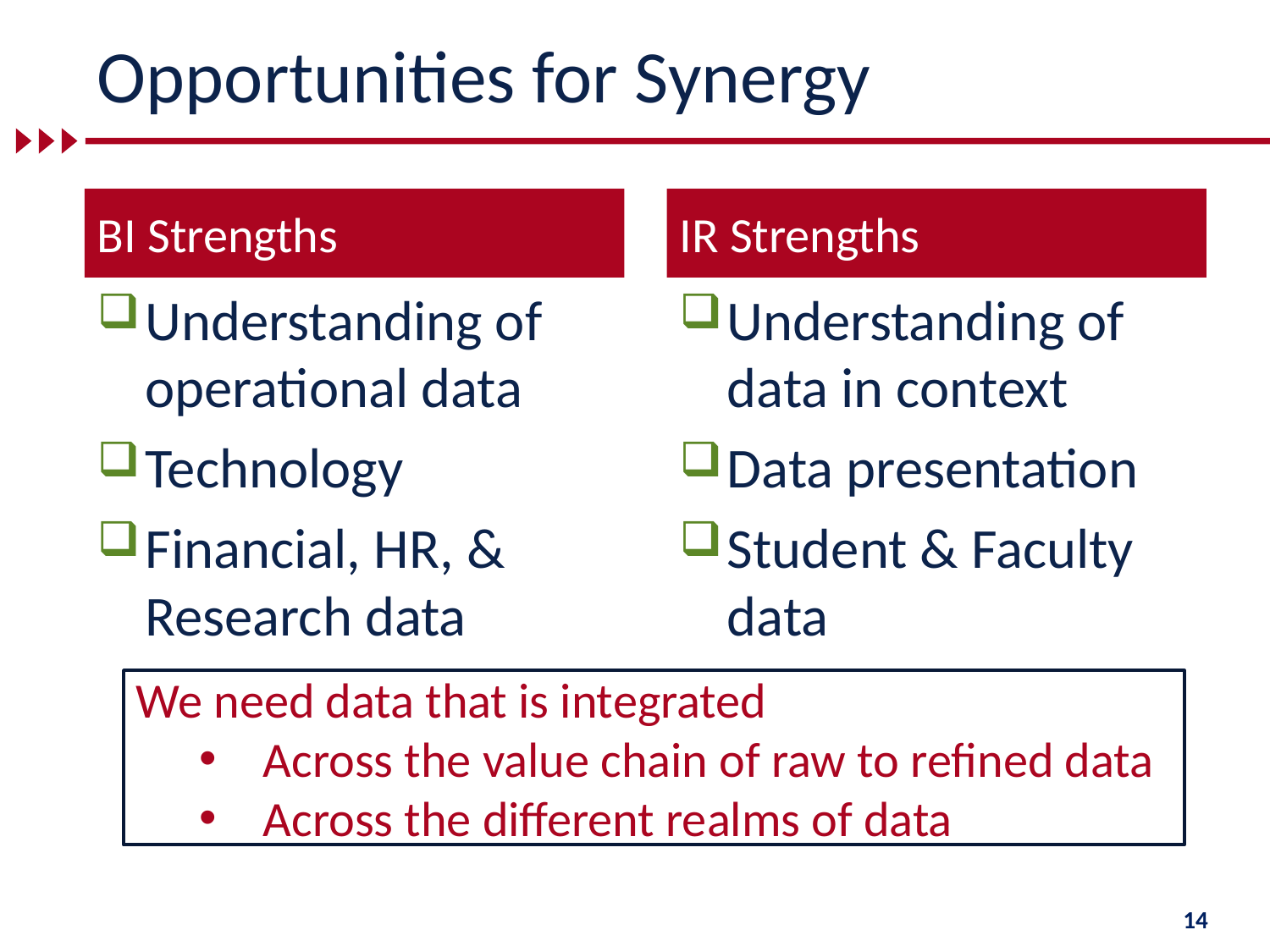

# Opportunities for Synergy
BI Strengths
IR Strengths
Understanding of operational data
Technology
Financial, HR, & Research data
Understanding of data in context
Data presentation
Student & Faculty data

We need data that is integrated
Across the value chain of raw to refined data
Across the different realms of data
14